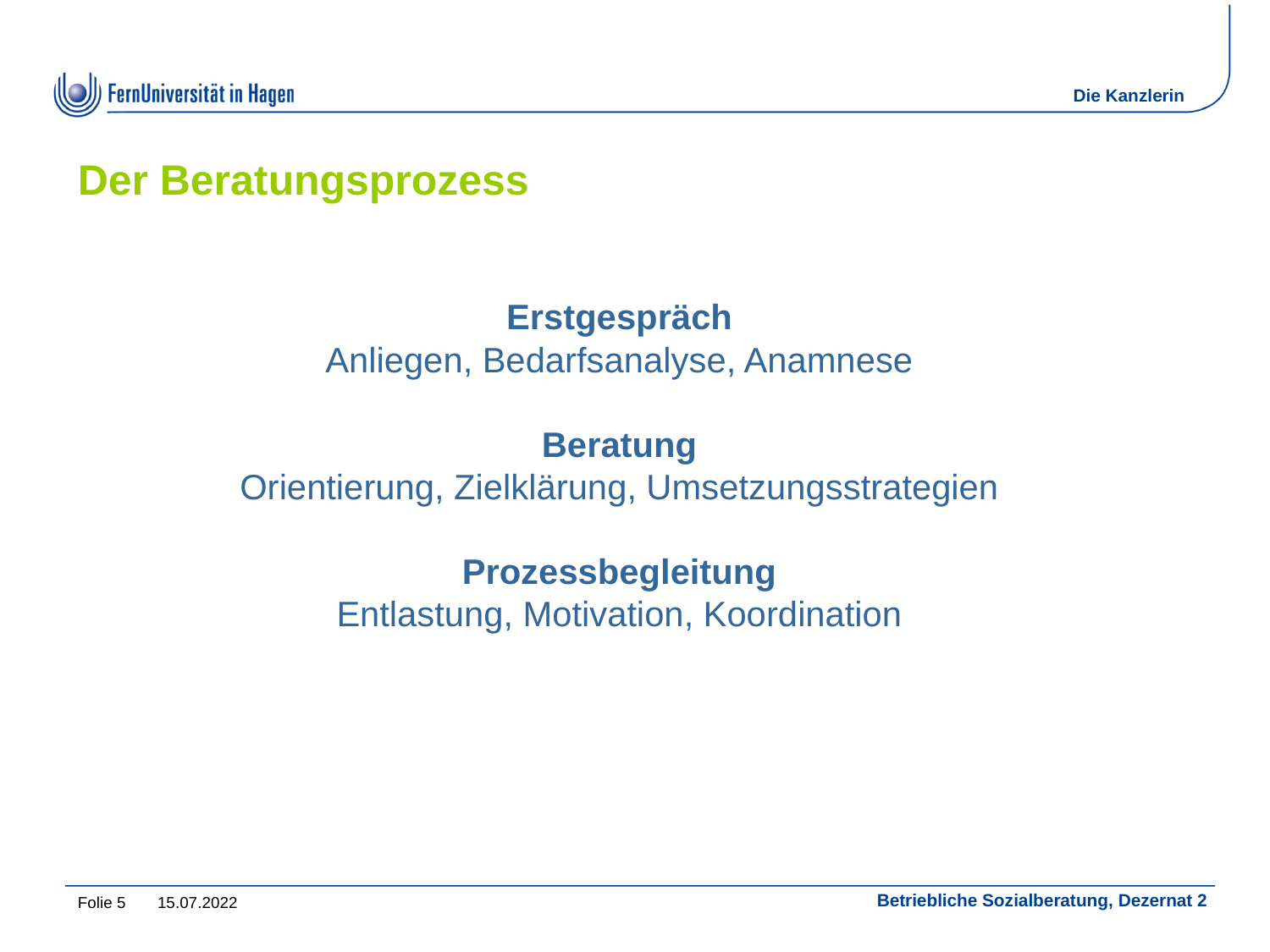

# Der Beratungsprozess
Erstgespräch
Anliegen, Bedarfsanalyse, Anamnese

Beratung
Orientierung, Zielklärung, Umsetzungsstrategien

Prozessbegleitung
Entlastung, Motivation, Koordination
Folie 5
15.07.2022